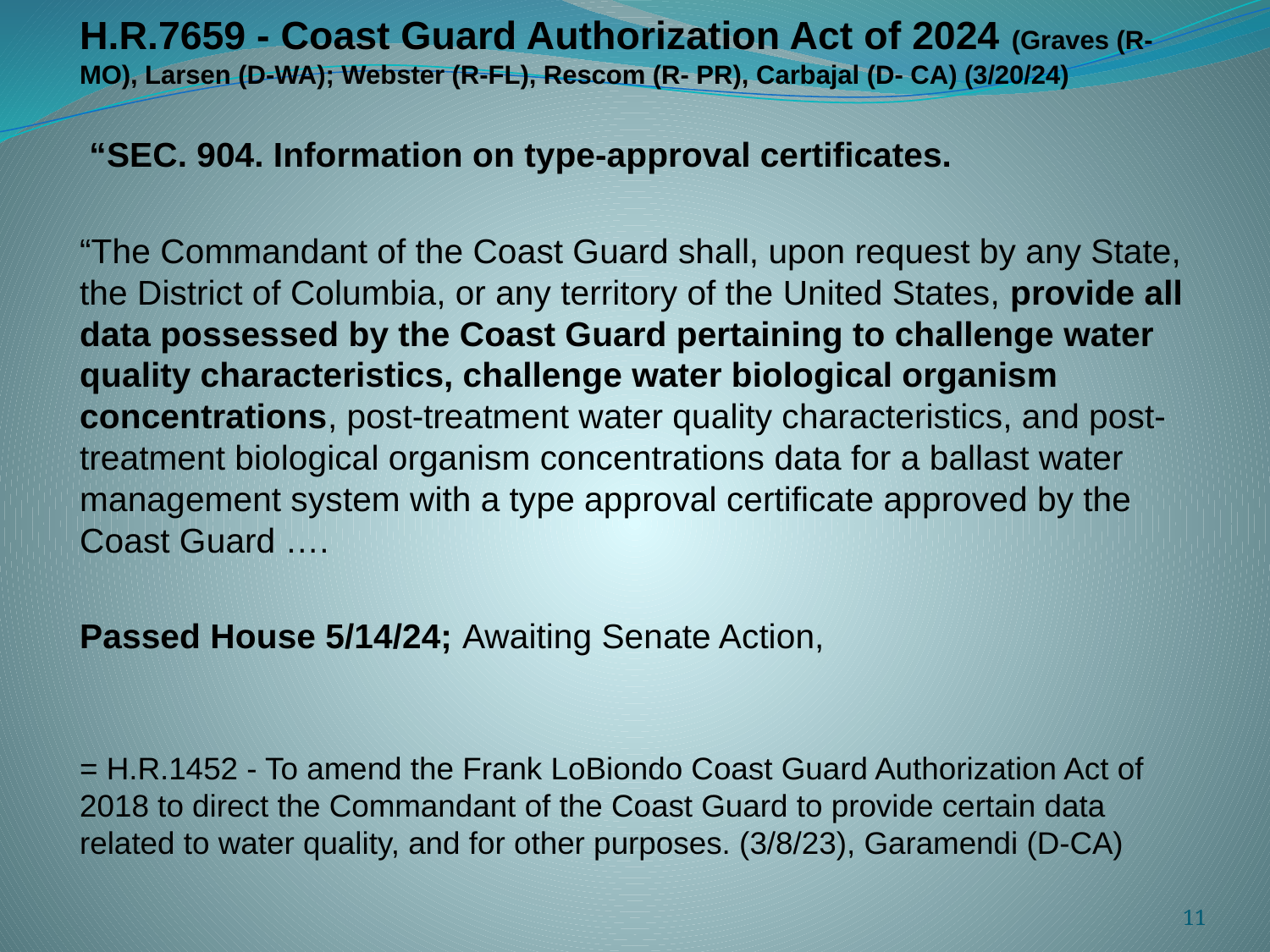

H.R.7659 - Coast Guard Authorization Act of 2024 (Graves (R-MO), Larsen (D-WA); Webster (R-FL), Rescom (R- PR), Carbajal (D- CA) (3/20/24)

 “SEC. 904. Information on type-approval certificates.

“The Commandant of the Coast Guard shall, upon request by any State, the District of Columbia, or any territory of the United States, provide all data possessed by the Coast Guard pertaining to challenge water quality characteristics, challenge water biological organism concentrations, post-treatment water quality characteristics, and post-treatment biological organism concentrations data for a ballast water management system with a type approval certificate approved by the Coast Guard ….

Passed House 5/14/24; Awaiting Senate Action,

= H.R.1452 - To amend the Frank LoBiondo Coast Guard Authorization Act of 2018 to direct the Commandant of the Coast Guard to provide certain data related to water quality, and for other purposes. (3/8/23), Garamendi (D-CA)

11